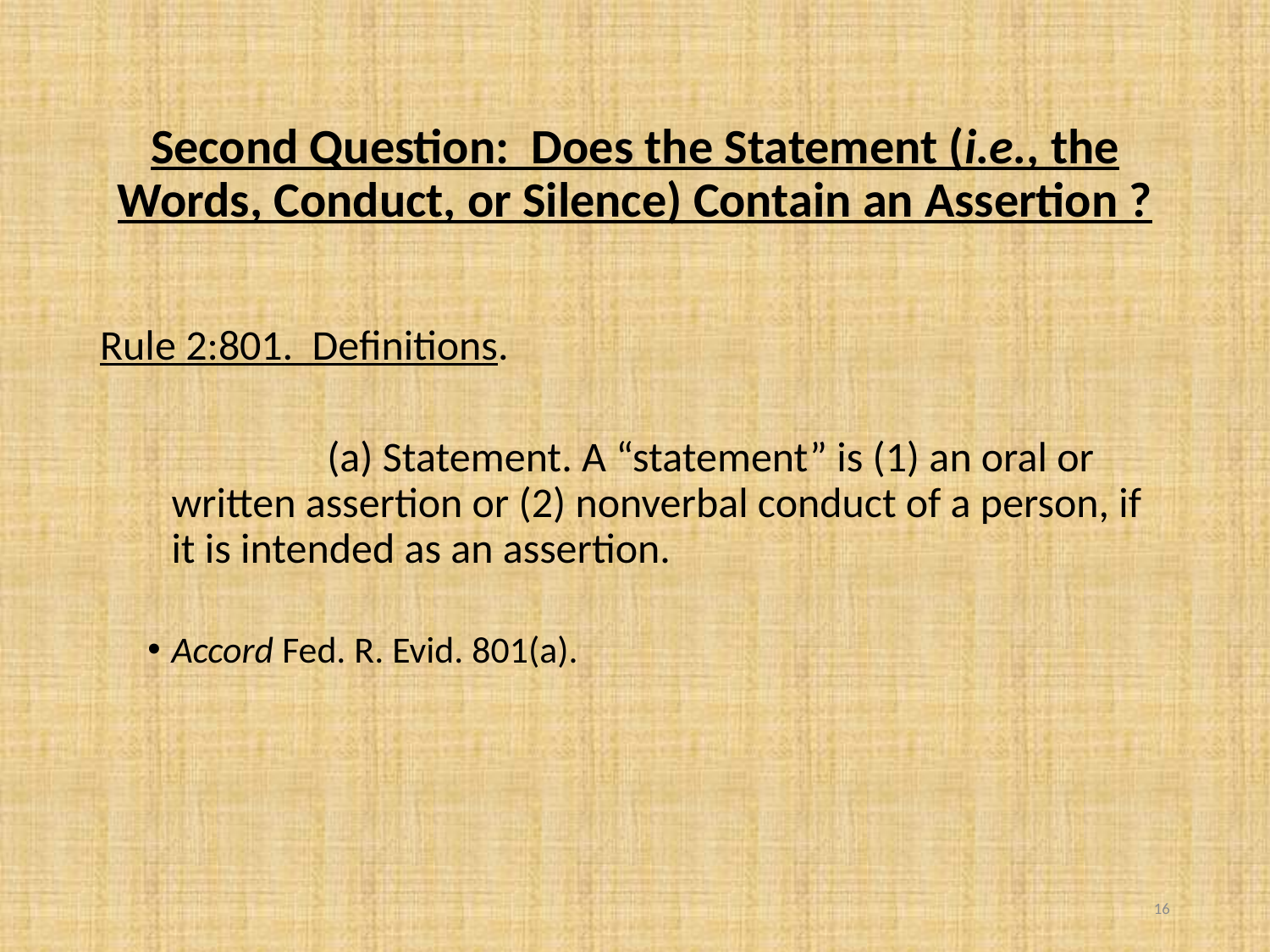

# Second Question:  Does the Statement (i.e., the Words, Conduct, or Silence) Contain an Assertion ?

Rule 2:801.  Definitions.

		   (a) Statement. A “statement” is (1) an oral or written assertion or (2) nonverbal conduct of a person, if it is intended as an assertion.

Accord Fed. R. Evid. 801(a).
16